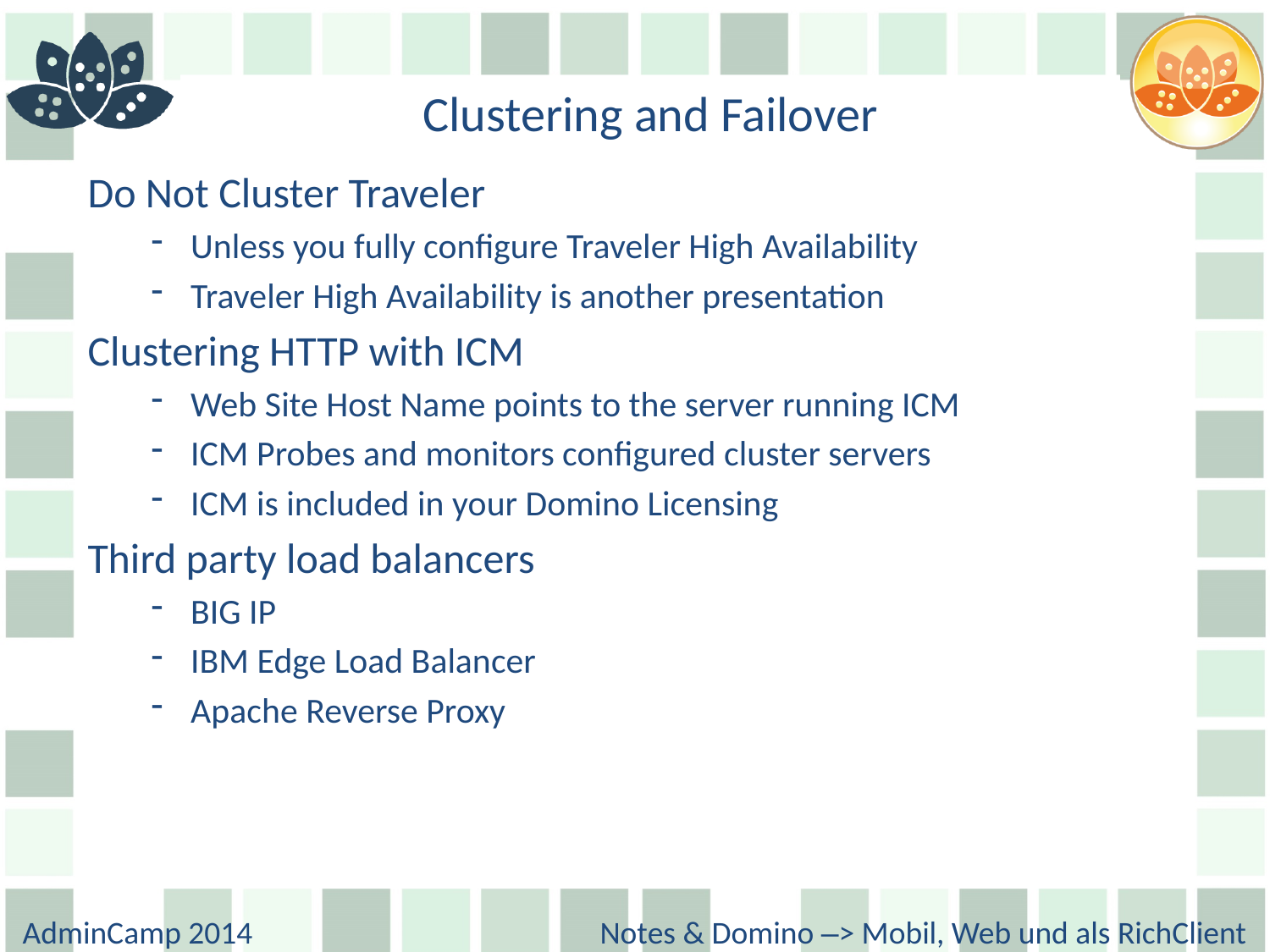

# Clustering and Failover
Do Not Cluster Traveler
Unless you fully configure Traveler High Availability
Traveler High Availability is another presentation
Clustering HTTP with ICM
Web Site Host Name points to the server running ICM
ICM Probes and monitors configured cluster servers
ICM is included in your Domino Licensing
Third party load balancers
BIG IP
IBM Edge Load Balancer
Apache Reverse Proxy